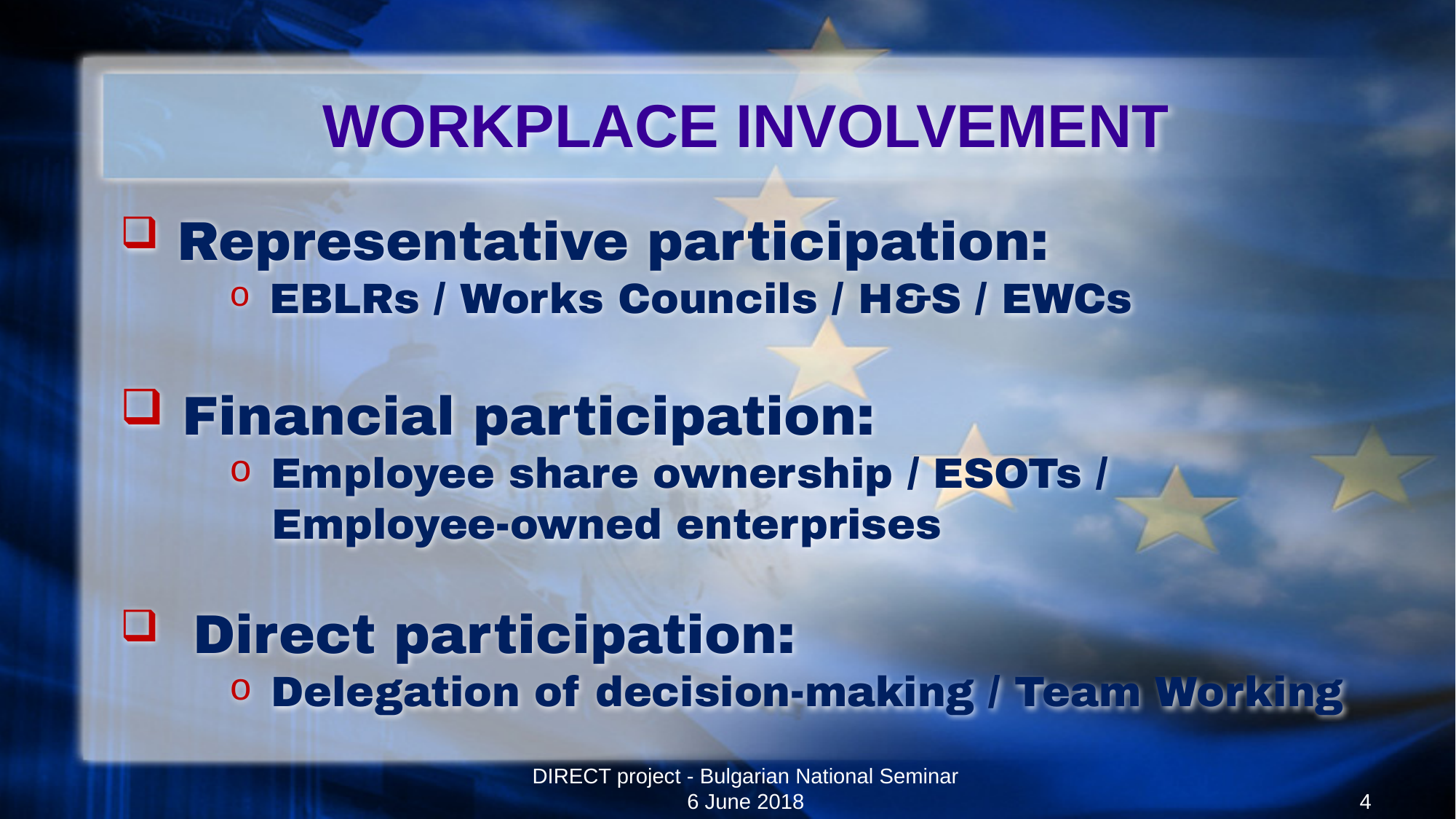

# WORKPLACE INVOLVEMENT
 Representative participation:
 EBLRs / Works Councils / H&S / EWCs

 Financial participation:
 Employee share ownership / ESOTs /
   Employee-owned enterprises

  Direct participation:
 Delegation of decision-making / Team Working

DIRECT project - Bulgarian National Seminar 6 June 2018
4